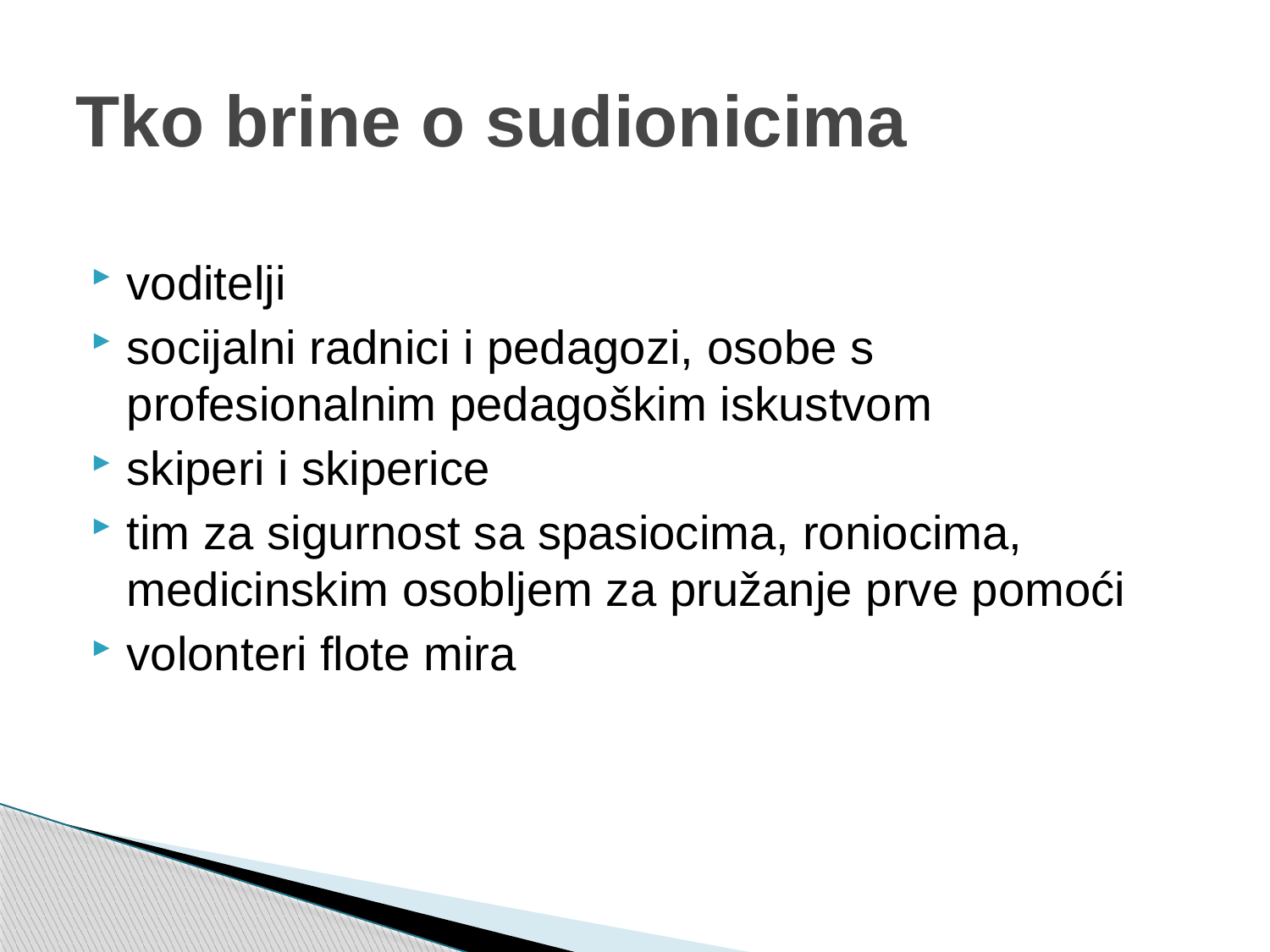

# Tko brine o sudionicima
voditelji
socijalni radnici i pedagozi, osobe s profesionalnim pedagoškim iskustvom
skiperi i skiperice
tim za sigurnost sa spasiocima, roniocima, medicinskim osobljem za pružanje prve pomoći
volonteri flote mira